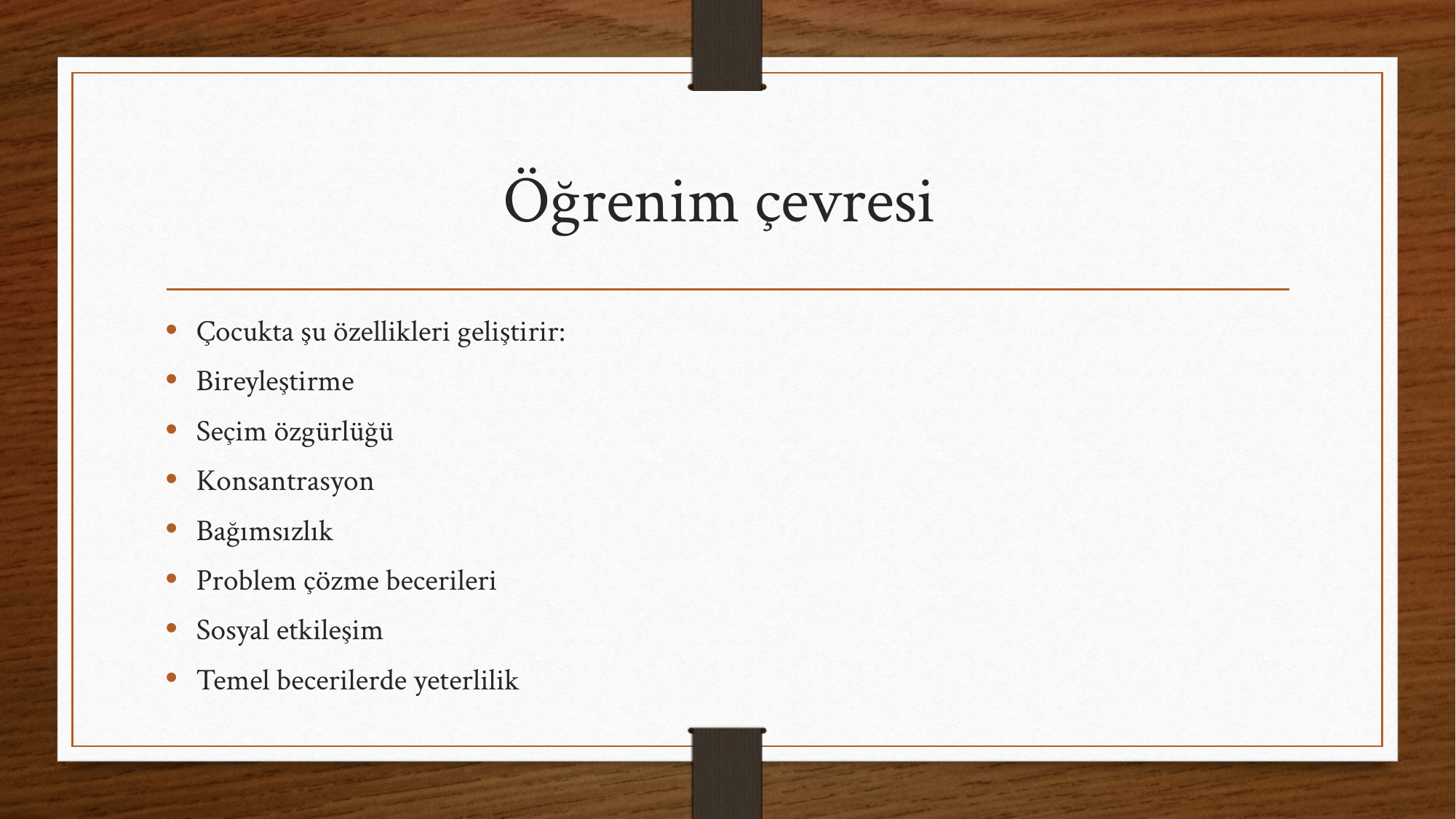

# Öğrenim çevresi
Çocukta şu özellikleri geliştirir:
Bireyleştirme
Seçim özgürlüğü
Konsantrasyon
Bağımsızlık
Problem çözme becerileri
Sosyal etkileşim
Temel becerilerde yeterlilik